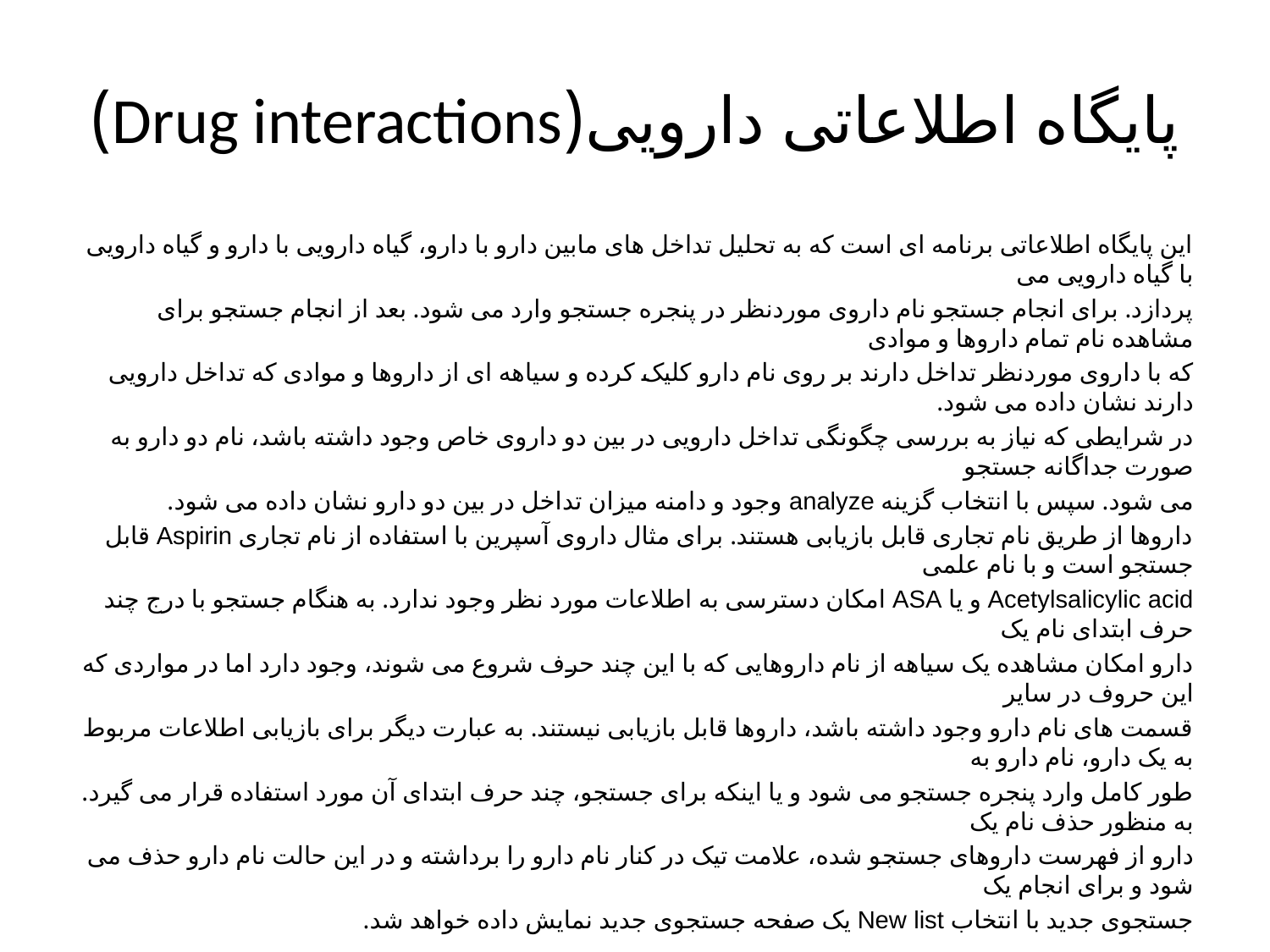

# پایگاه اطلاعاتی دارویی(Drug interactions)
این پایگاه اطلاعاتی برنامه ای است که به تحلیل تداخل های مابین دارو با دارو، گیاه دارویی با دارو و گیاه دارویی با گیاه دارویی می
پردازد. برای انجام جستجو نام داروی موردنظر در پنجره جستجو وارد می شود. بعد از انجام جستجو برای مشاهده نام تمام داروها و موادی
که با داروی موردنظر تداخل دارند بر روی نام دارو کلیک کرده و سیاهه ای از داروها و موادی که تداخل دارویی دارند نشان داده می شود.
در شرایطی که نیاز به بررسی چگونگی تداخل دارویی در بین دو داروی خاص وجود داشته باشد، نام دو دارو به صورت جداگانه جستجو
می شود. سپس با انتخاب گزینه analyze وجود و دامنه میزان تداخل در بین دو دارو نشان داده می شود.
داروها از طریق نام تجاری قابل بازیابی هستند. برای مثال داروی آسپرین با استفاده از نام تجاری Aspirin قابل جستجو است و با نام علمی
Acetylsalicylic acid و یا ASA امکان دسترسی به اطلاعات مورد نظر وجود ندارد. به هنگام جستجو با درج چند حرف ابتدای نام یک
دارو امکان مشاهده یک سیاهه از نام داروهایی که با این چند حرف شروع می شوند، وجود دارد اما در مواردی که این حروف در سایر
قسمت های نام دارو وجود داشته باشد، داروها قابل بازیابی نیستند. به عبارت دیگر برای بازیابی اطلاعات مربوط به یک دارو، نام دارو به
طور کامل وارد پنجره جستجو می شود و یا اینکه برای جستجو، چند حرف ابتدای آن مورد استفاده قرار می گیرد. به منظور حذف نام یک
دارو از فهرست داروهای جستجو شده، علامت تیک در کنار نام دارو را برداشته و در این حالت نام دارو حذف می شود و برای انجام یک
جستجوی جدید با انتخاب New list یک صفحه جستجوی جدید نمایش داده خواهد شد.